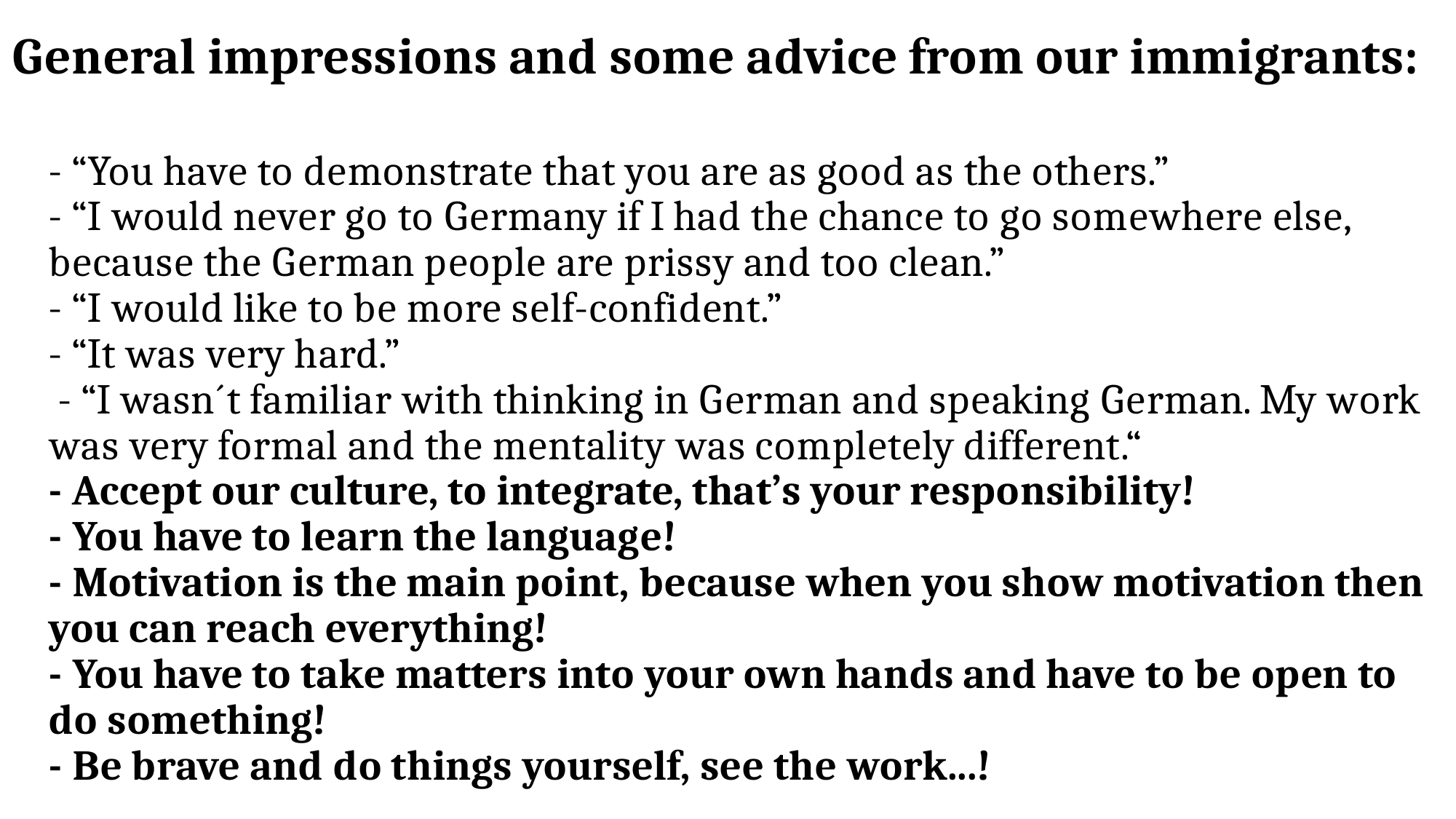

# General impressions and some advice from our immigrants:
- “You have to demonstrate that you are as good as the others.”
- “I would never go to Germany if I had the chance to go somewhere else, because the German people are prissy and too clean.”
- “I would like to be more self-confident.”
- “It was very hard.”
 - “I wasn´t familiar with thinking in German and speaking German. My work was very formal and the mentality was completely different.“
- Accept our culture, to integrate, that’s your responsibility!
- You have to learn the language!
- Motivation is the main point, because when you show motivation then you can reach everything!
- You have to take matters into your own hands and have to be open to do something!
- Be brave and do things yourself, see the work...!